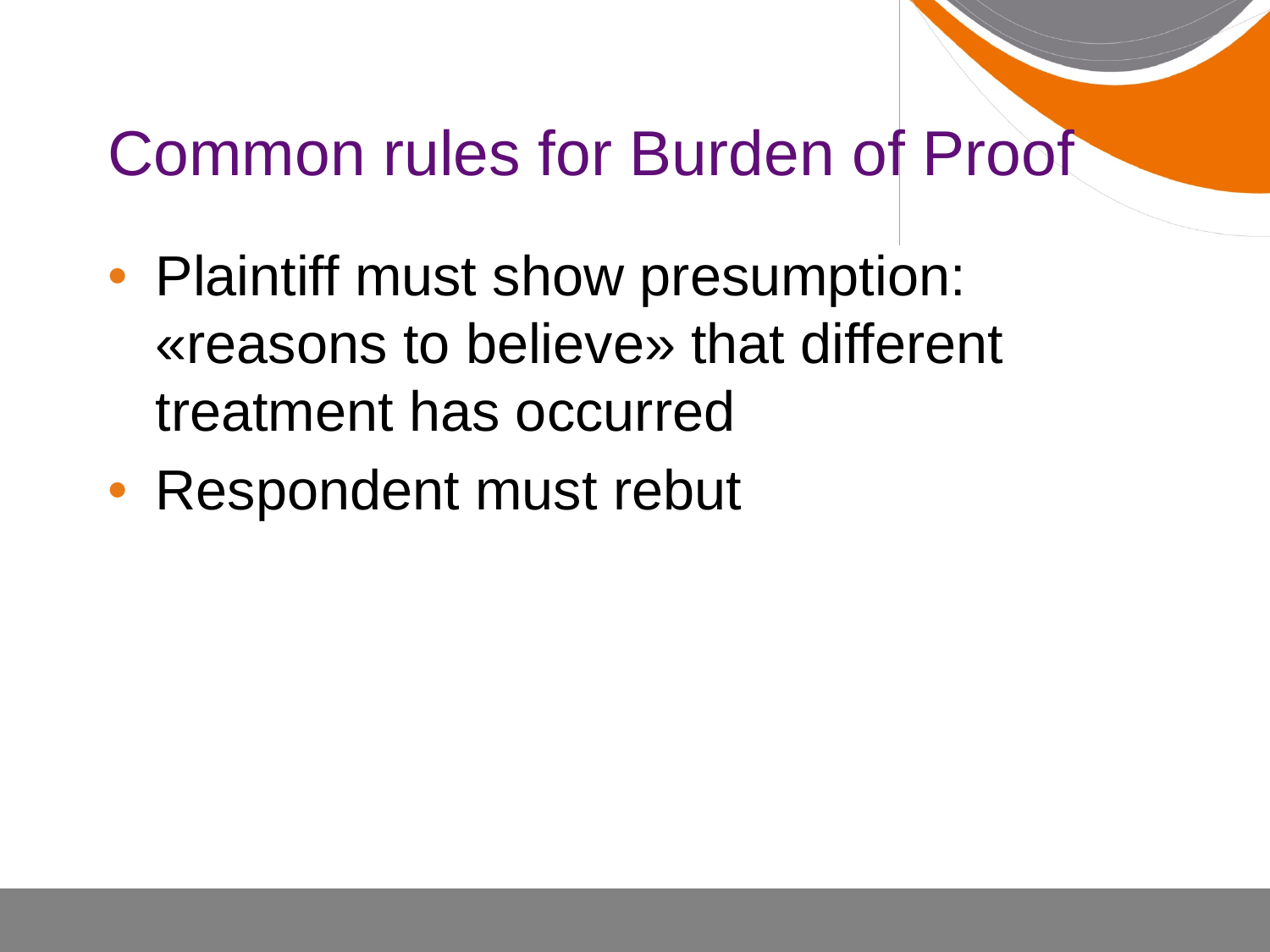

# Common rules for Burden of Proof
Plaintiff must show presumption: «reasons to believe» that different treatment has occurred
Respondent must rebut